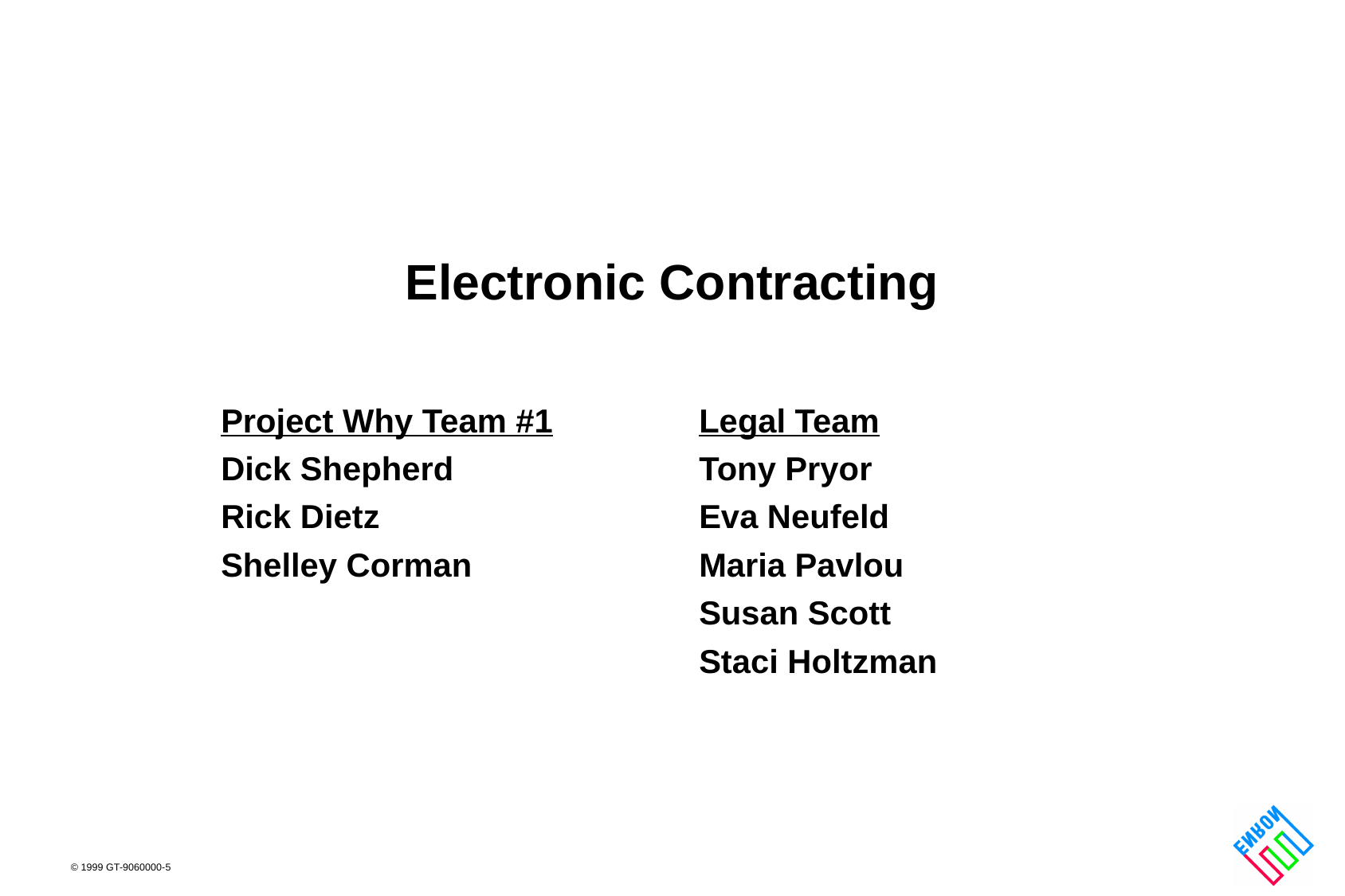

# Electronic Contracting
Project Why Team #1		Legal Team
Dick Shepherd 		Tony Pryor
Rick Dietz			Eva Neufeld
Shelley Corman		Maria Pavlou
				Susan Scott
				Staci Holtzman